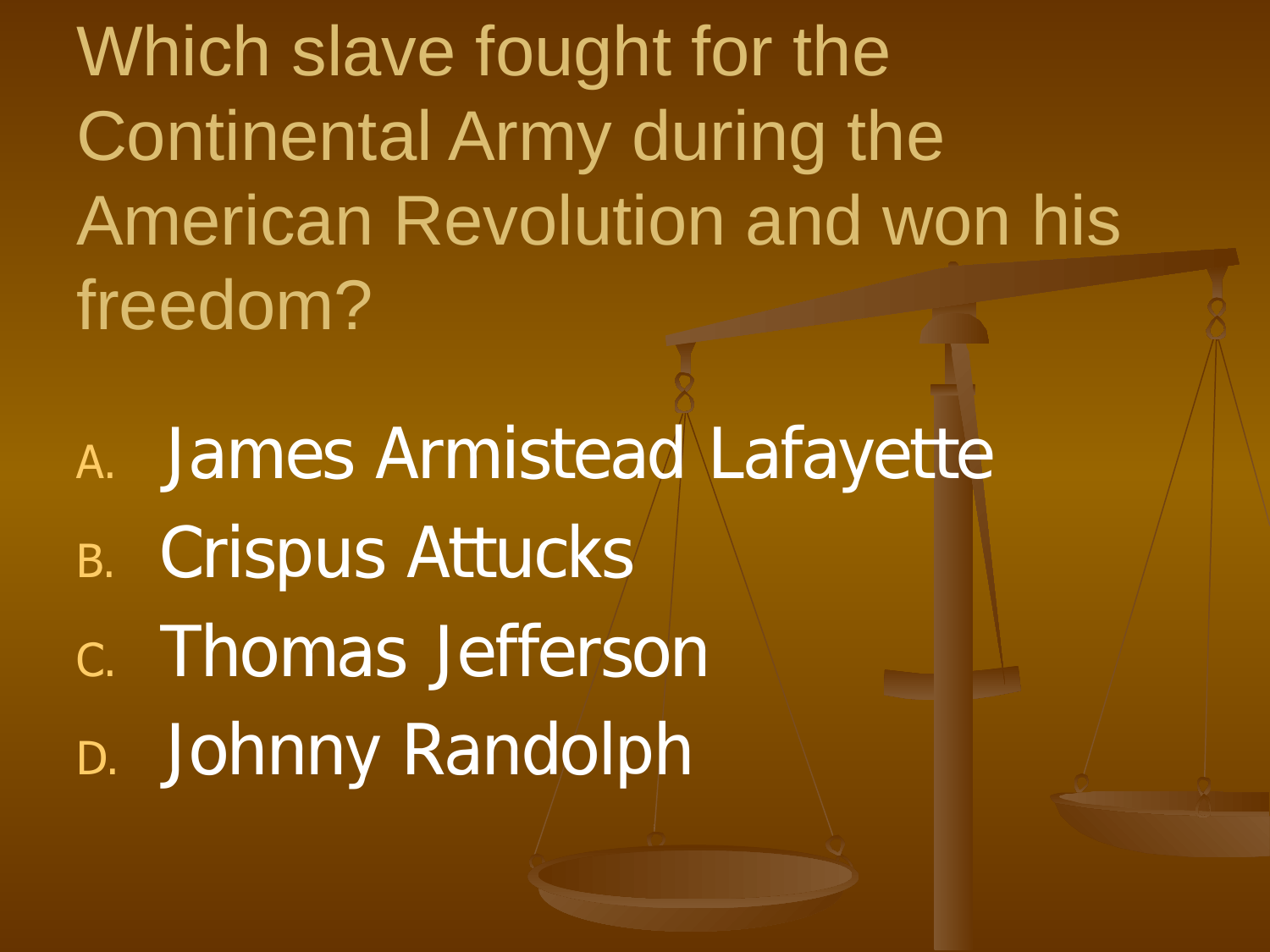

# Which slave fought for the Continental Army during the American Revolution and won his freedom?
James Armistead Lafayette
Crispus Attucks
Thomas Jefferson
Johnny Randolph